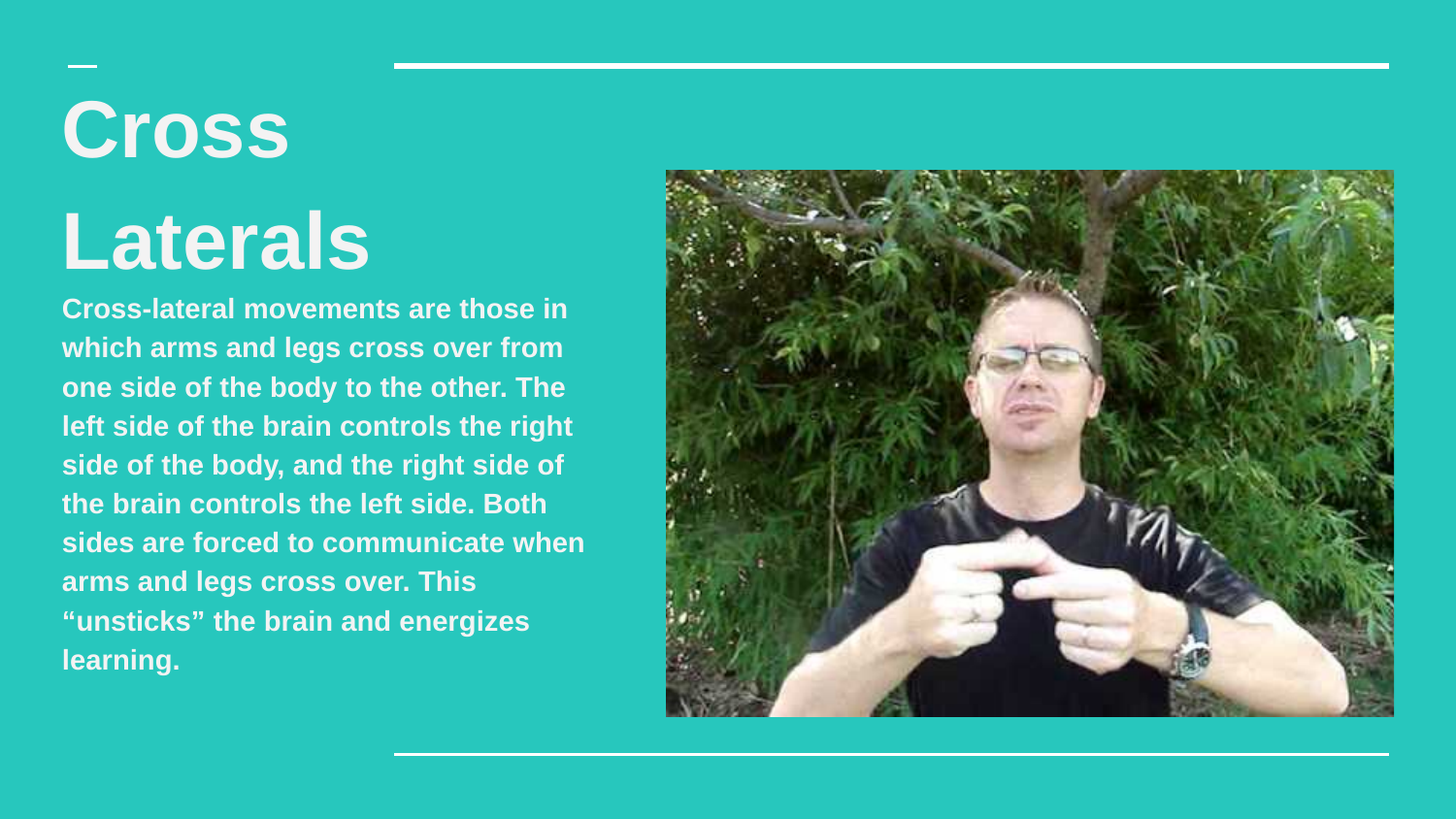

Cross
Laterals
Cross-lateral movements are those in which arms and legs cross over from one side of the body to the other. The left side of the brain controls the right side of the body, and the right side of the brain controls the left side. Both sides are forced to communicate when arms and legs cross over. This “unsticks” the brain and energizes learning.